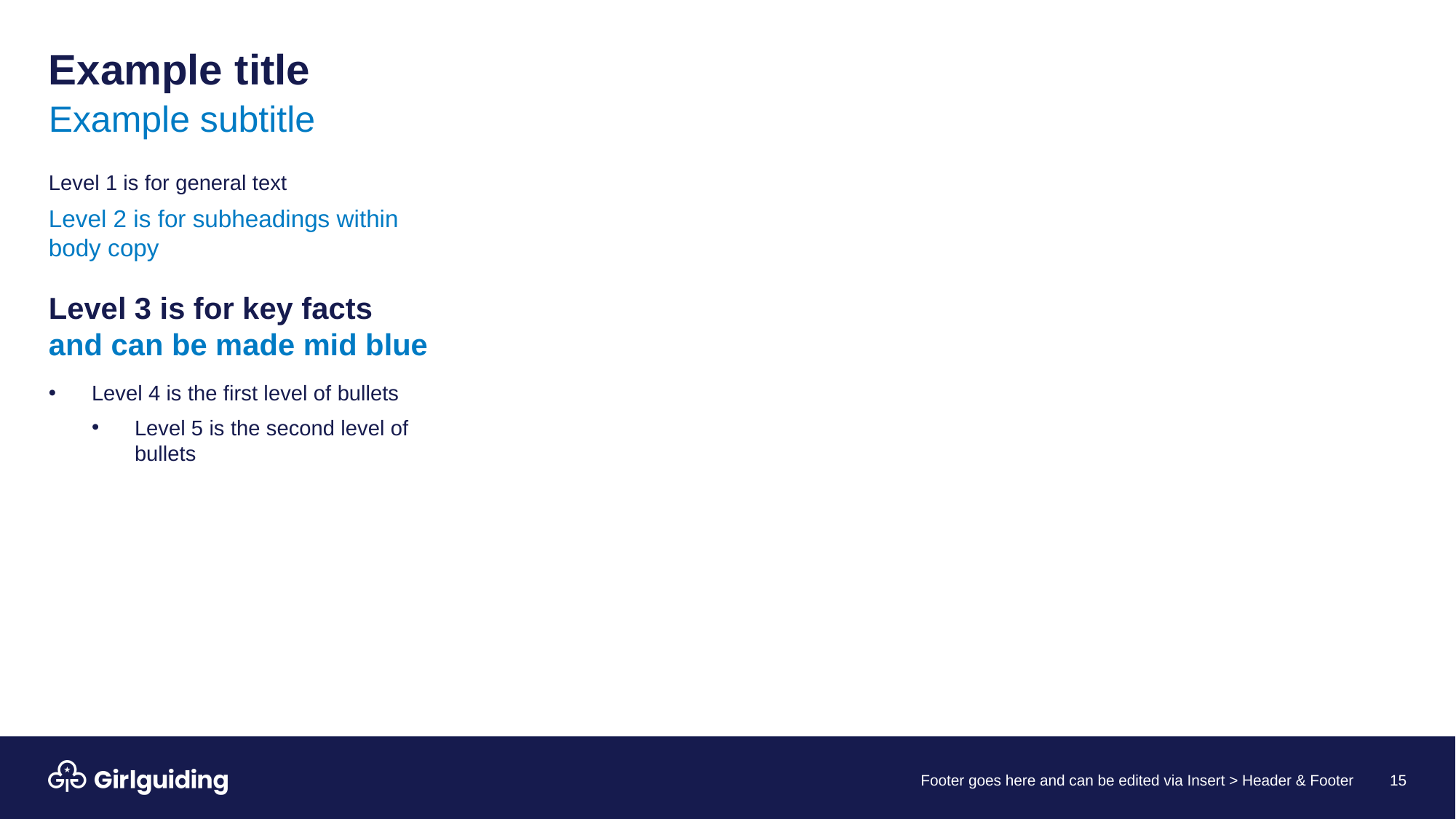

# Example title
Example subtitle
Level 1 is for general text
Level 2 is for subheadings within body copy
Level 3 is for key facts
and can be made mid blue
Level 4 is the first level of bullets
Level 5 is the second level of bullets

15
Footer goes here and can be edited via Insert > Header & Footer